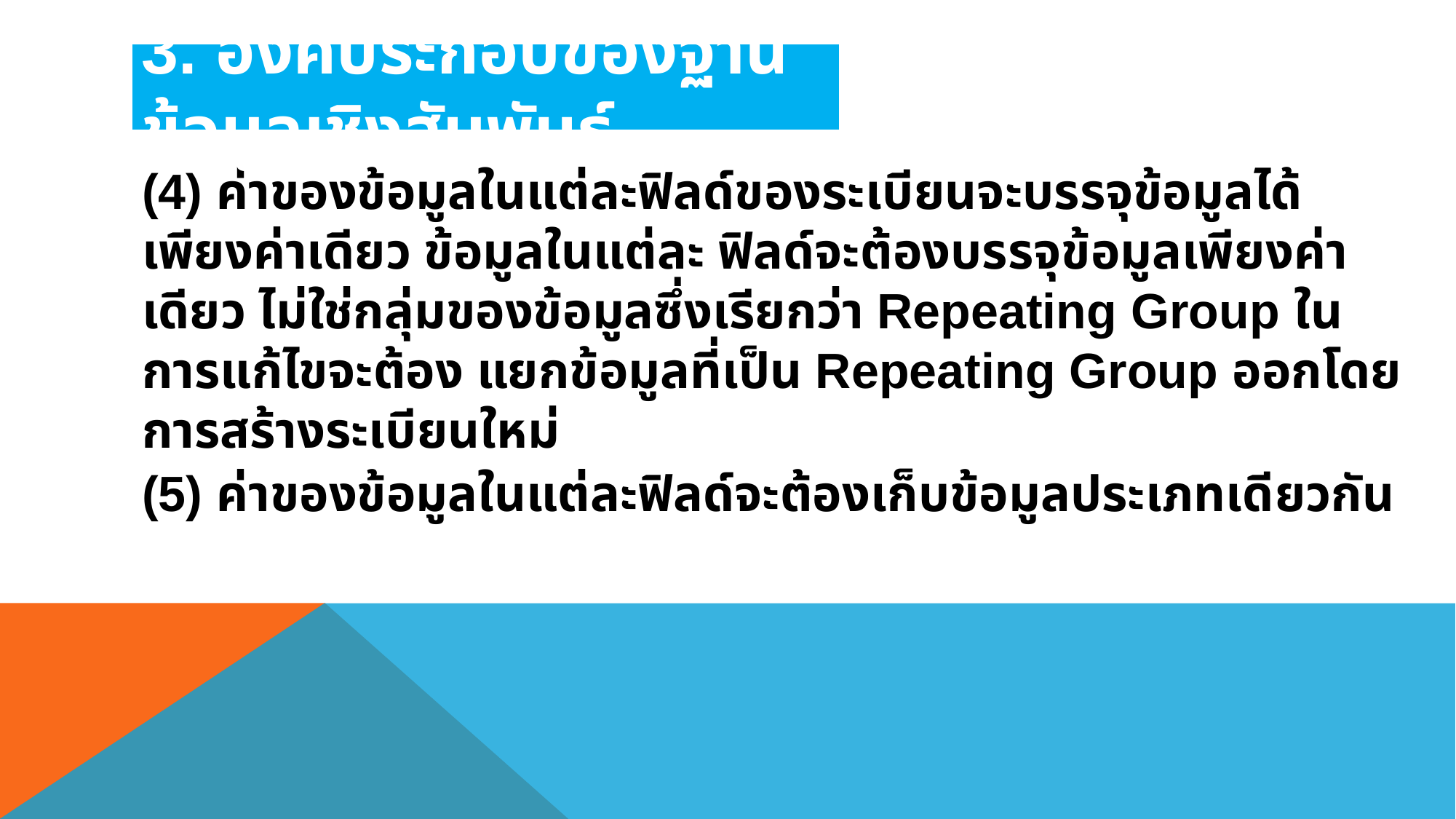

3. องค์ประกอบของฐานข้อมูลเชิงสัมพันธ์
(4) ค่าของข้อมูลในแต่ละฟิลด์ของระเบียนจะบรรจุข้อมูลได้เพียงค่าเดียว ข้อมูลในแต่ละ ฟิลด์จะต้องบรรจุข้อมูลเพียงค่าเดียว ไม่ใช่กลุ่มของข้อมูลซึ่งเรียกว่า Repeating Group ในการแก้ไขจะต้อง แยกข้อมูลที่เป็น Repeating Group ออกโดยการสร้างระเบียนใหม่
(5) ค่าของข้อมูลในแต่ละฟิลด์จะต้องเก็บข้อมูลประเภทเดียวกัน